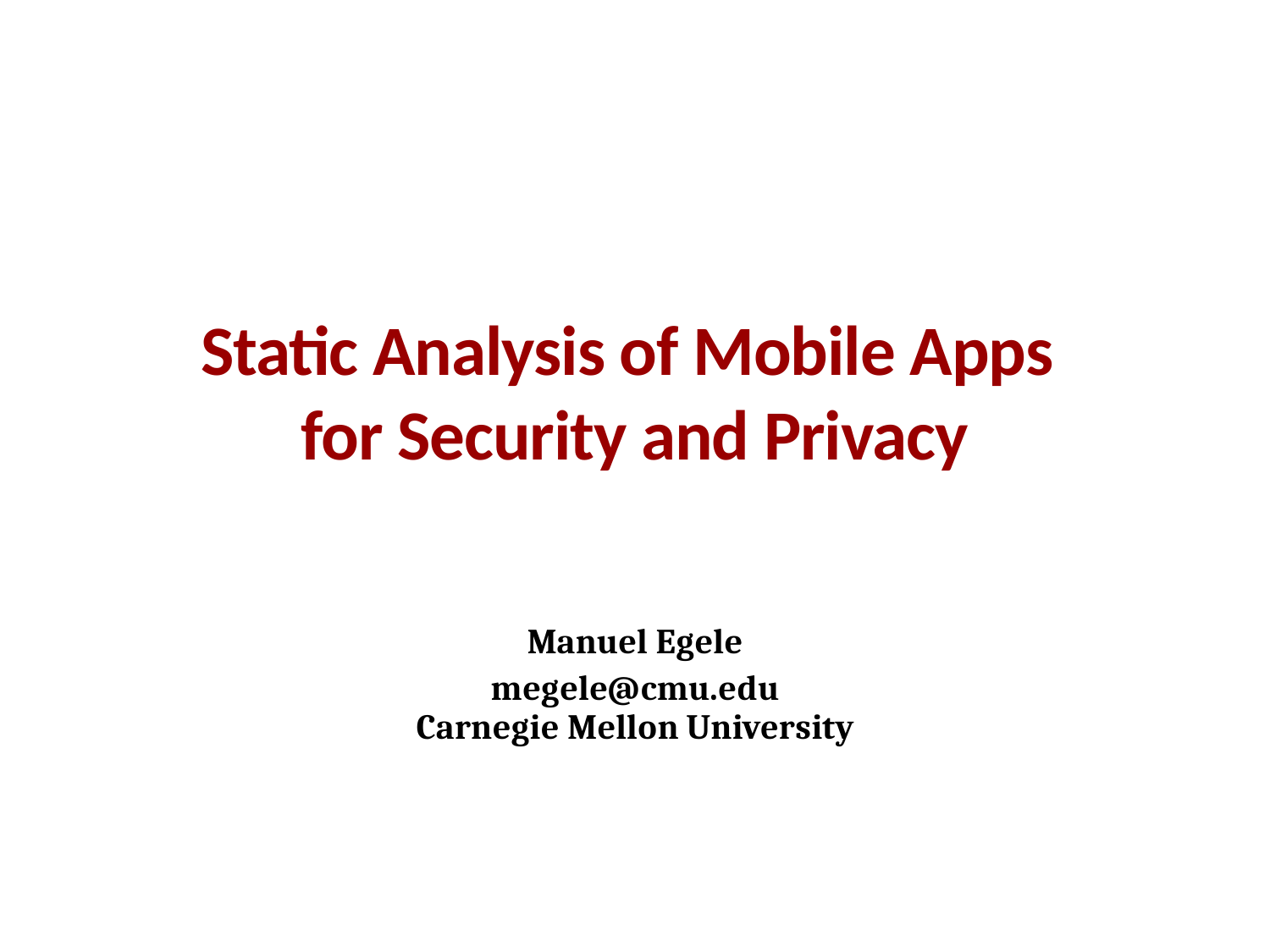

# Static Analysis of Mobile Apps for Security and Privacy
Manuel Egele
megele@cmu.edu
Carnegie Mellon University